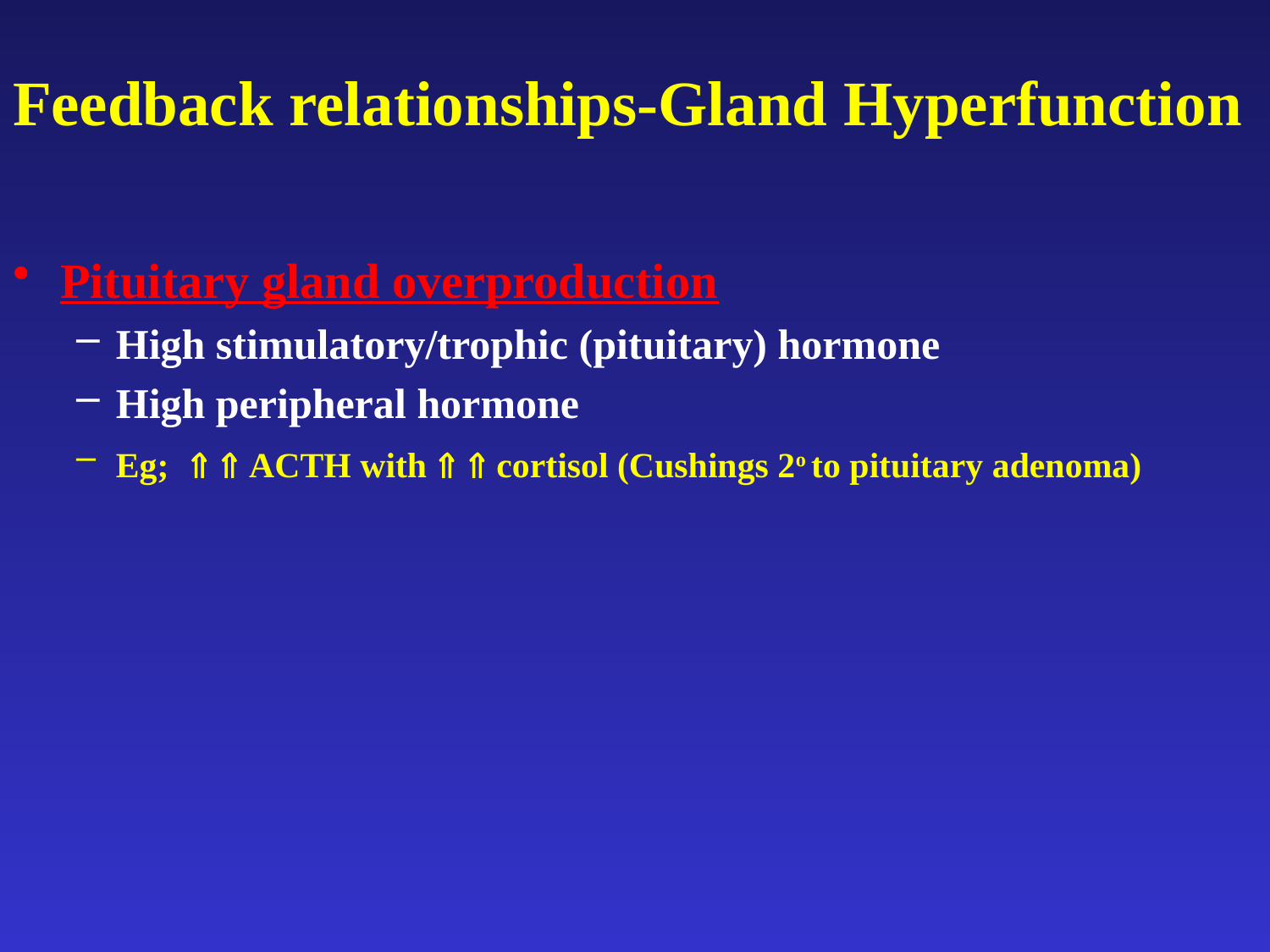

# Feedback relationships-Gland Hyperfunction

Pituitary gland overproduction
High stimulatory/trophic (pituitary) hormone
High peripheral hormone
Eg;  ⇑ ⇑ ACTH with ⇑ ⇑ cortisol (Cushings 2o to pituitary adenoma)